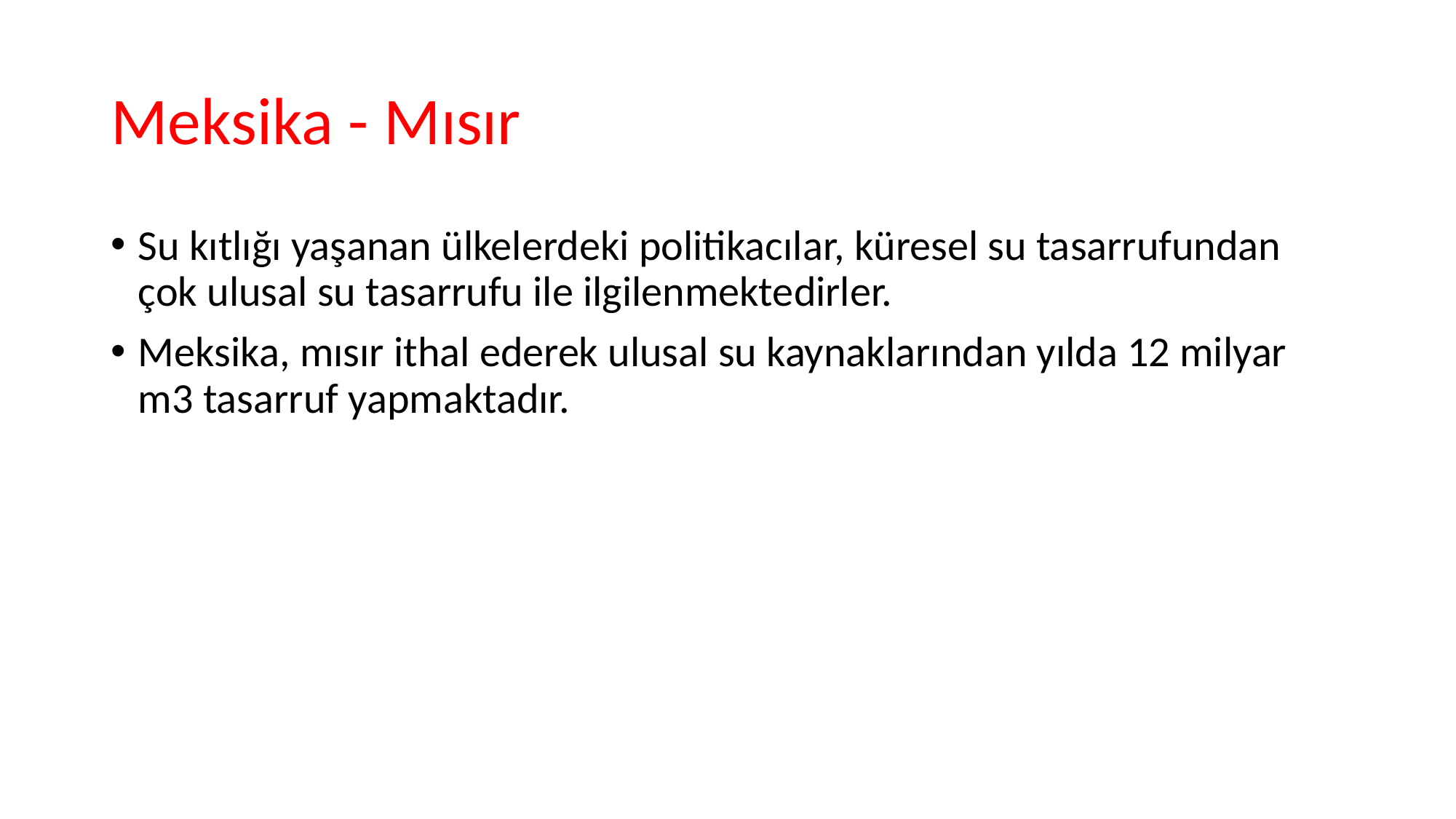

# Meksika - Mısır
Su kıtlığı yaşanan ülkelerdeki politikacılar, küresel su tasarrufundan çok ulusal su tasarrufu ile ilgilenmektedirler.
Meksika, mısır ithal ederek ulusal su kaynaklarından yılda 12 milyar m3 tasarruf yapmaktadır.